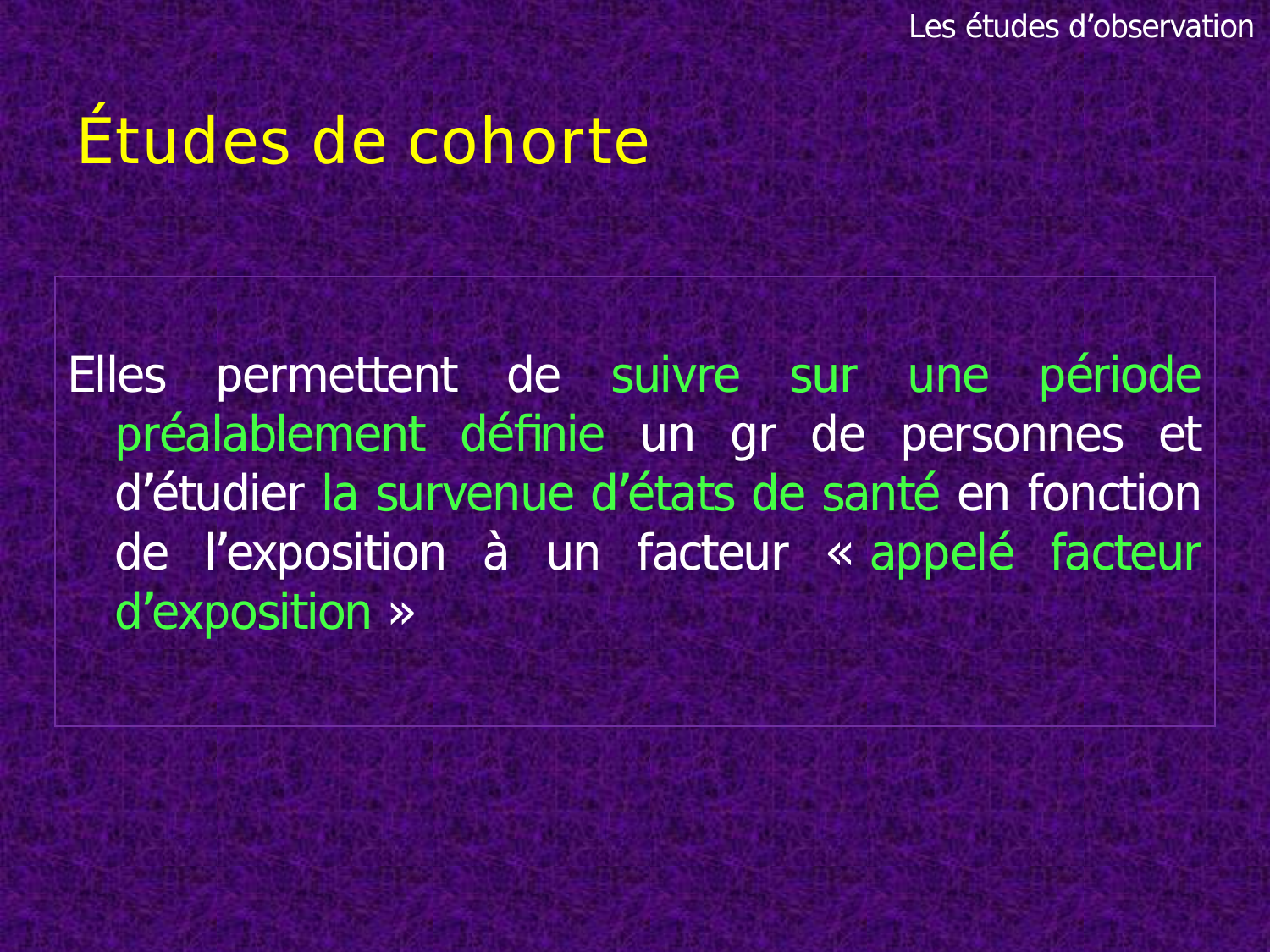

Les études d’observation
# Études de cohorte

Elles permettent de suivre sur une période préalablement définie un gr de personnes et d’étudier la survenue d’états de santé en fonction de l’exposition à un facteur « appelé facteur d’exposition »